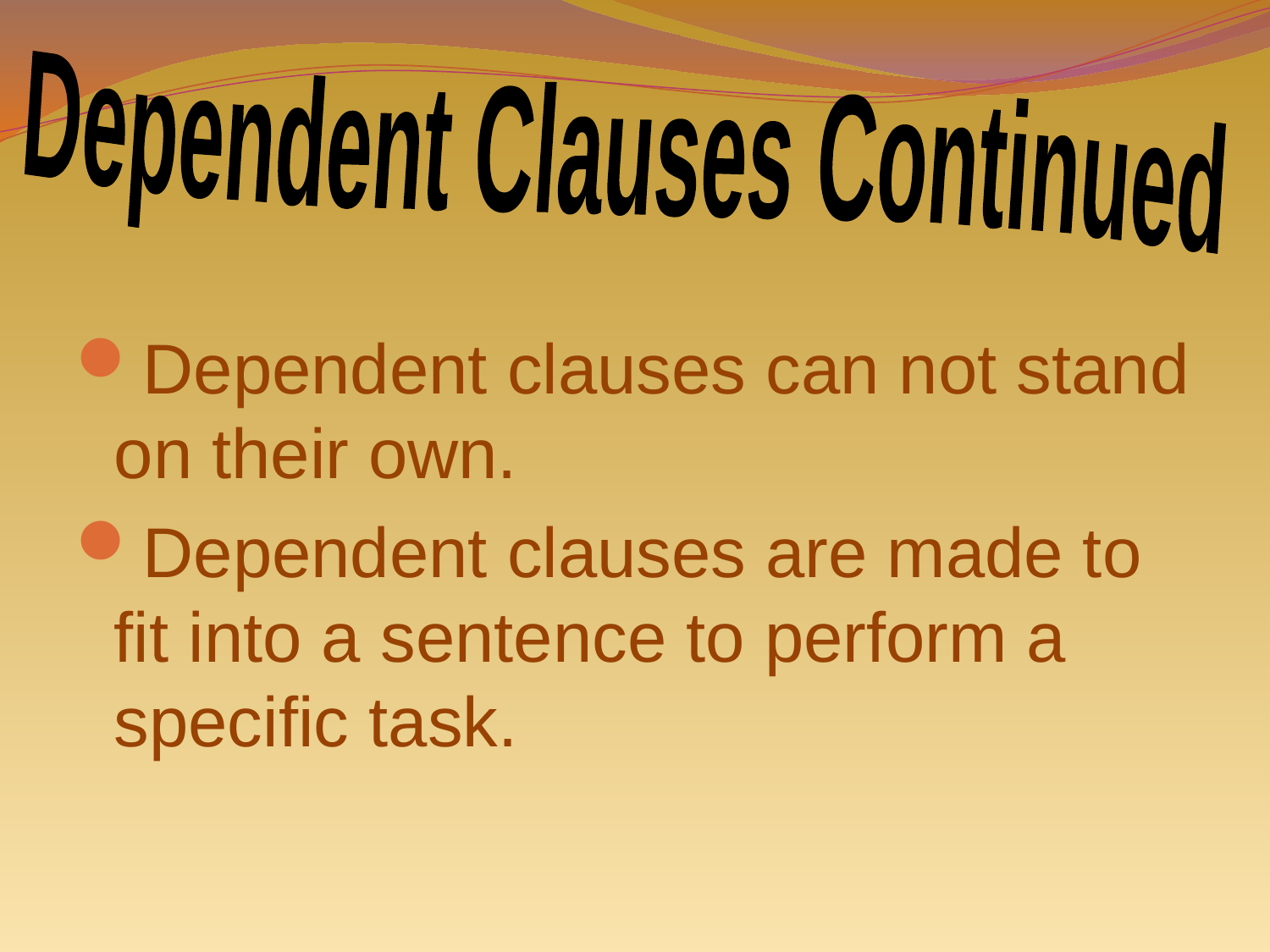

Dependent Clauses Continued
Dependent clauses can not stand on their own.
Dependent clauses are made to fit into a sentence to perform a specific task.